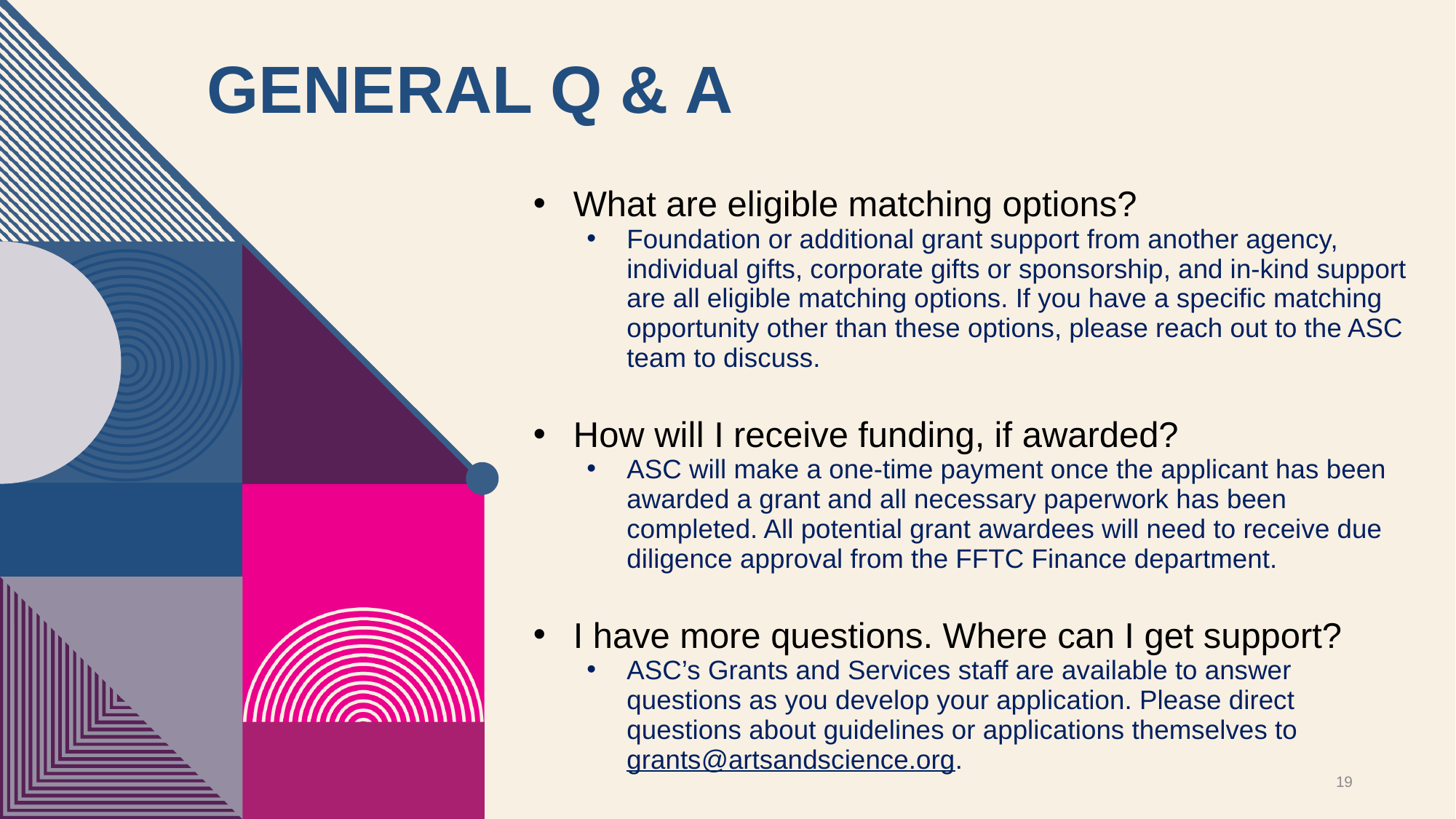

# General Q & A
What are eligible matching options?
Foundation or additional grant support from another agency, individual gifts, corporate gifts or sponsorship, and in-kind support are all eligible matching options. If you have a specific matching opportunity other than these options, please reach out to the ASC team to discuss.
How will I receive funding, if awarded?
ASC will make a one-time payment once the applicant has been awarded a grant and all necessary paperwork has been completed. All potential grant awardees will need to receive due diligence approval from the FFTC Finance department.
I have more questions. Where can I get support?
ASC’s Grants and Services staff are available to answer questions as you develop your application. Please direct questions about guidelines or applications themselves to grants@artsandscience.org.
19